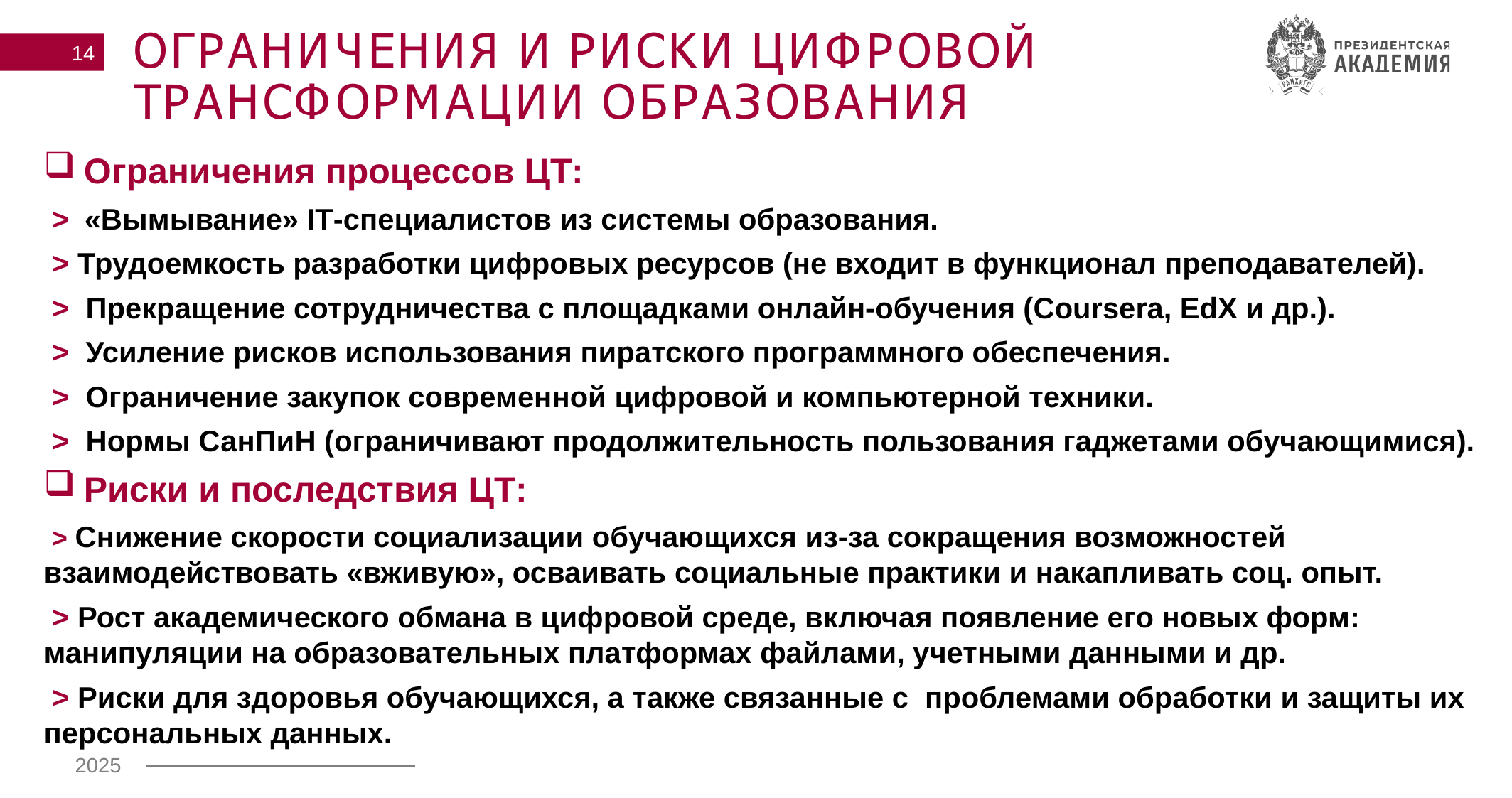

ограничения и риски цифровой трансформации образования
14
Ограничения процессов ЦТ:
 >  «Вымывание» IT-специалистов из системы образования.
 > Трудоемкость разработки цифровых ресурсов (не входит в функционал преподавателей).
 >  Прекращение сотрудничества с площадками онлайн-обучения (Coursera, EdX и др.).
 >  Усиление рисков использования пиратского программного обеспечения.
 >  Ограничение закупок современной цифровой и компьютерной техники.
 >  Нормы СанПиН (ограничивают продолжительность пользования гаджетами обучающимися).
Риски и последствия ЦТ:
 > Снижение скорости социализации обучающихся из-за сокращения возможностей взаимодействовать «вживую», осваивать социальные практики и накапливать соц. опыт.
 > Рост академического обмана в цифровой среде, включая появление его новых форм: манипуляции на образовательных платформах файлами, учетными данными и др.
 > Риски для здоровья обучающихся, а также связанные с  проблемами обработки и защиты их персональных данных.